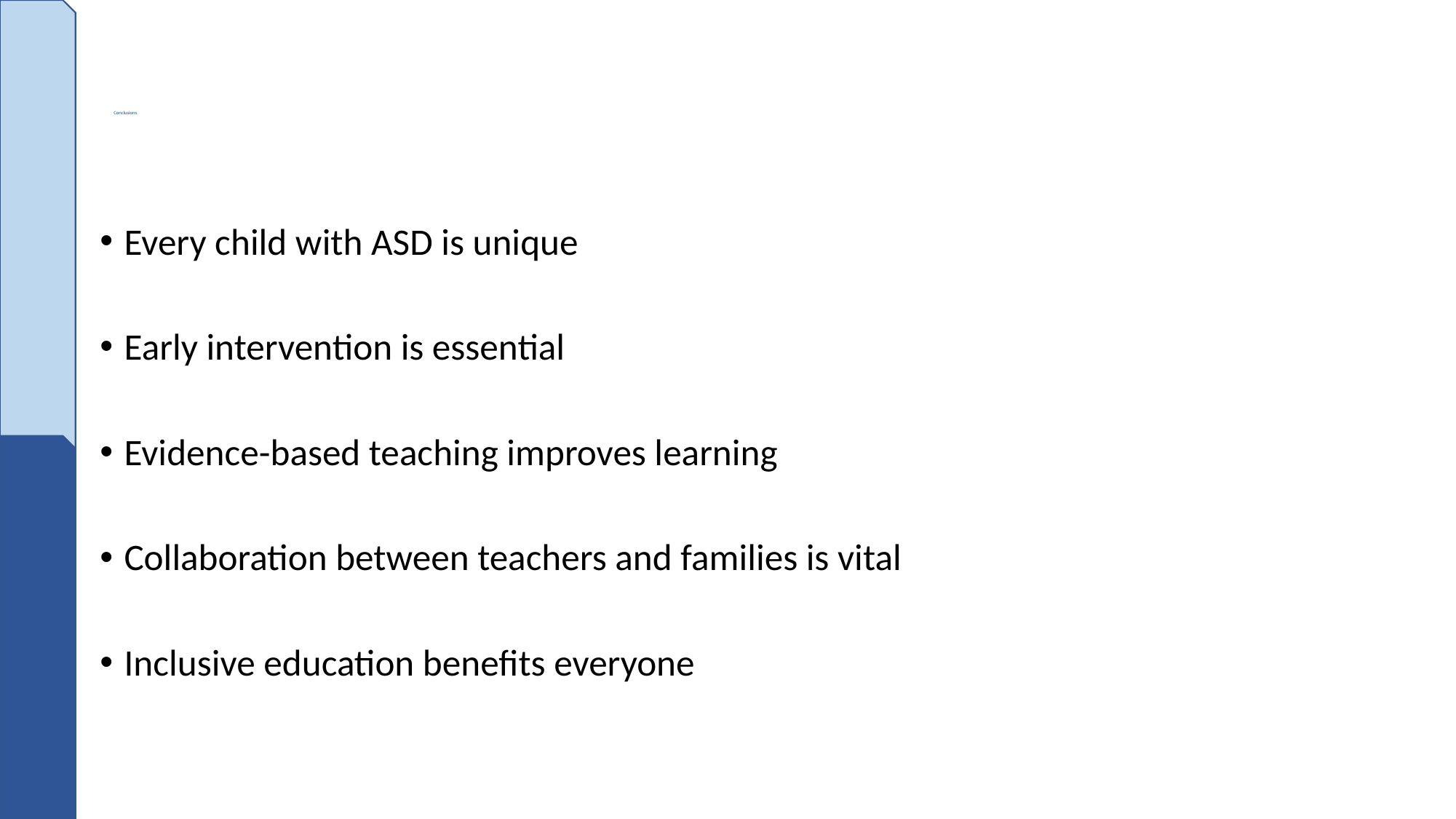

# Conclusions

Every child with ASD is unique

Early intervention is essential

Evidence-based teaching improves learning

Collaboration between teachers and families is vital

Inclusive education benefits everyone